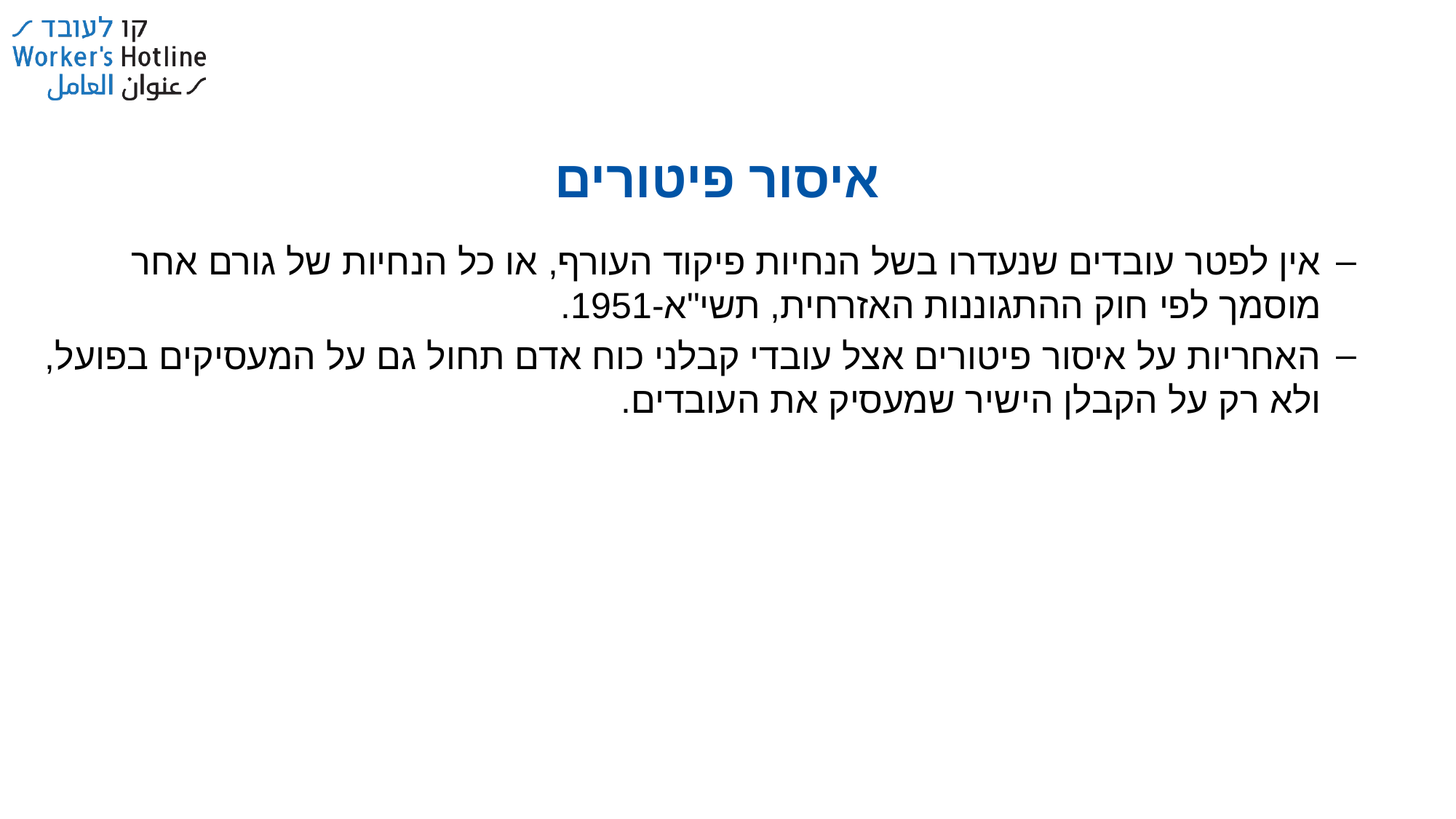

איסור פיטורים
אין לפטר עובדים שנעדרו בשל הנחיות פיקוד העורף, או כל הנחיות של גורם אחר מוסמך לפי חוק ההתגוננות האזרחית, תשי"א-1951.
האחריות על איסור פיטורים אצל עובדי קבלני כוח אדם תחול גם על המעסיקים בפועל, ולא רק על הקבלן הישיר שמעסיק את העובדים.